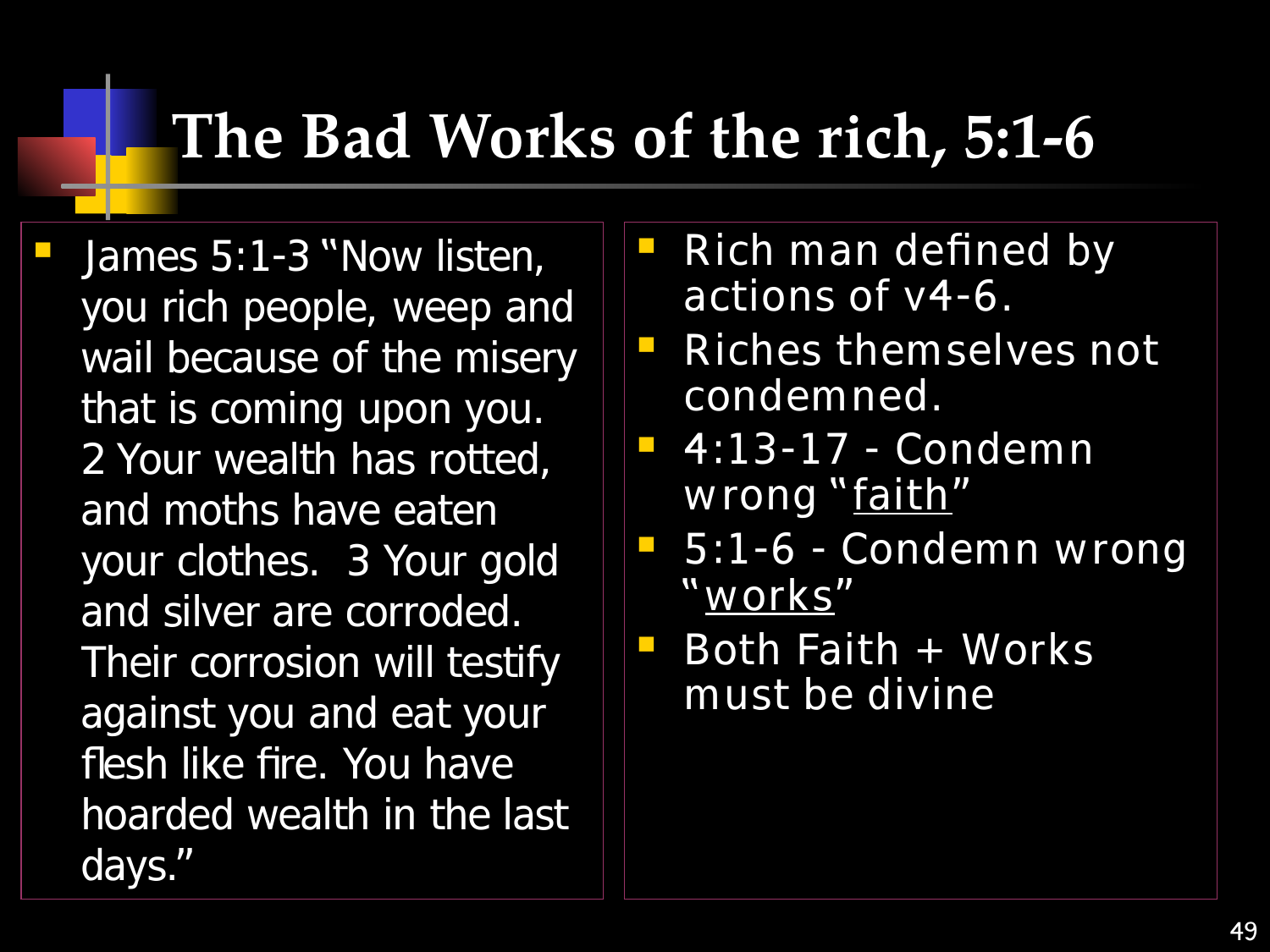

# The Bad Works of the rich, 5:1-6
James 5:1-3 “Now listen, you rich people, weep and wail because of the misery that is coming upon you.  2 Your wealth has rotted, and moths have eaten your clothes.  3 Your gold and silver are corroded. Their corrosion will testify against you and eat your flesh like fire. You have hoarded wealth in the last days.”
Rich man defined by actions of v4-6.
Riches themselves not condemned.
4:13-17 - Condemn wrong “faith”
5:1-6 - Condemn wrong “works”
Both Faith + Works must be divine

49